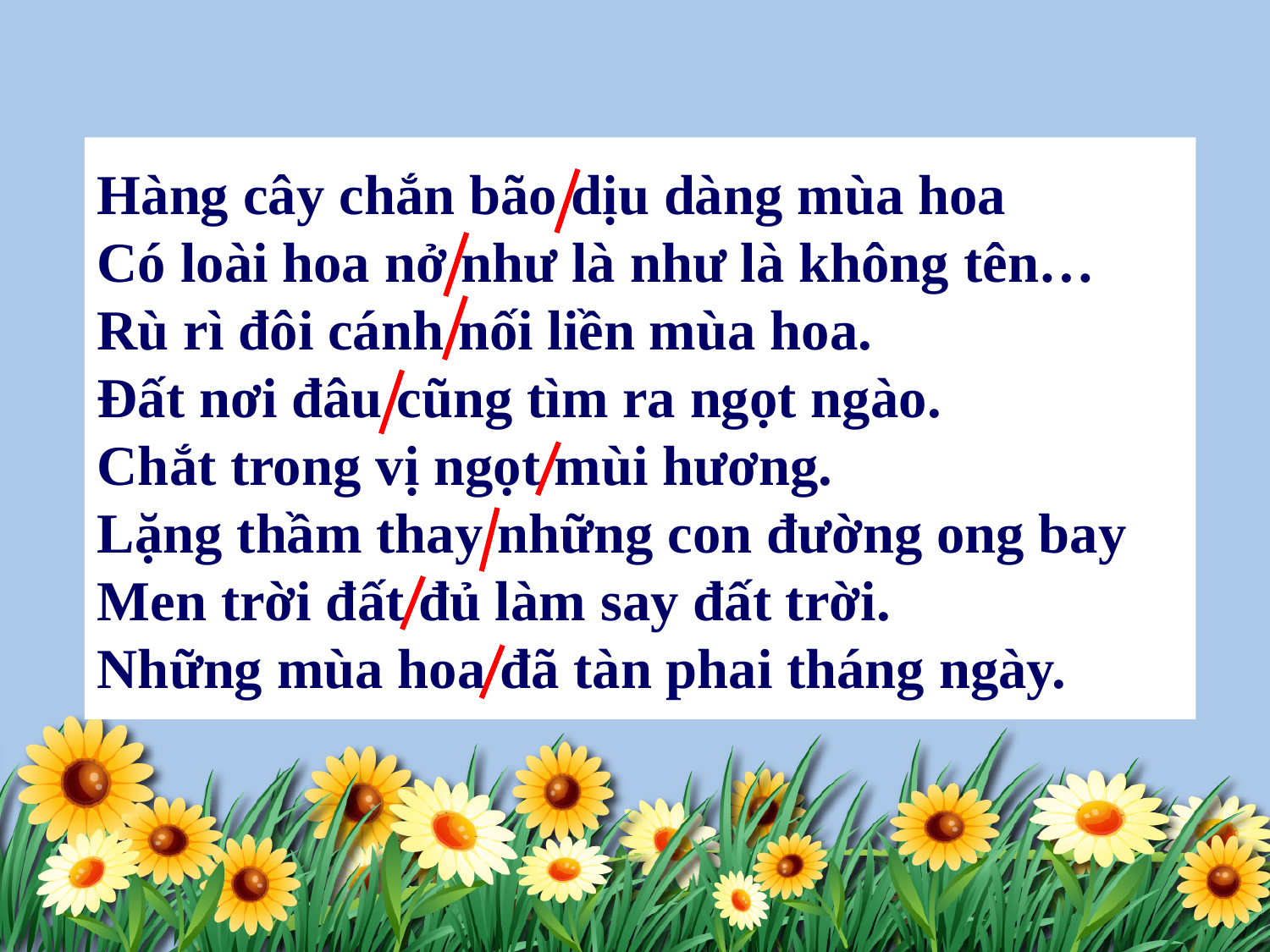

Hàng cây chắn bão dịu dàng mùa hoa
Có loài hoa nở như là như là không tên…
Rù rì đôi cánh nối liền mùa hoa.
Đất nơi đâu cũng tìm ra ngọt ngào.
Chắt trong vị ngọt mùi hương.
Lặng thầm thay những con đường ong bay
Men trời đất đủ làm say đất trời.
Những mùa hoa đã tàn phai tháng ngày.